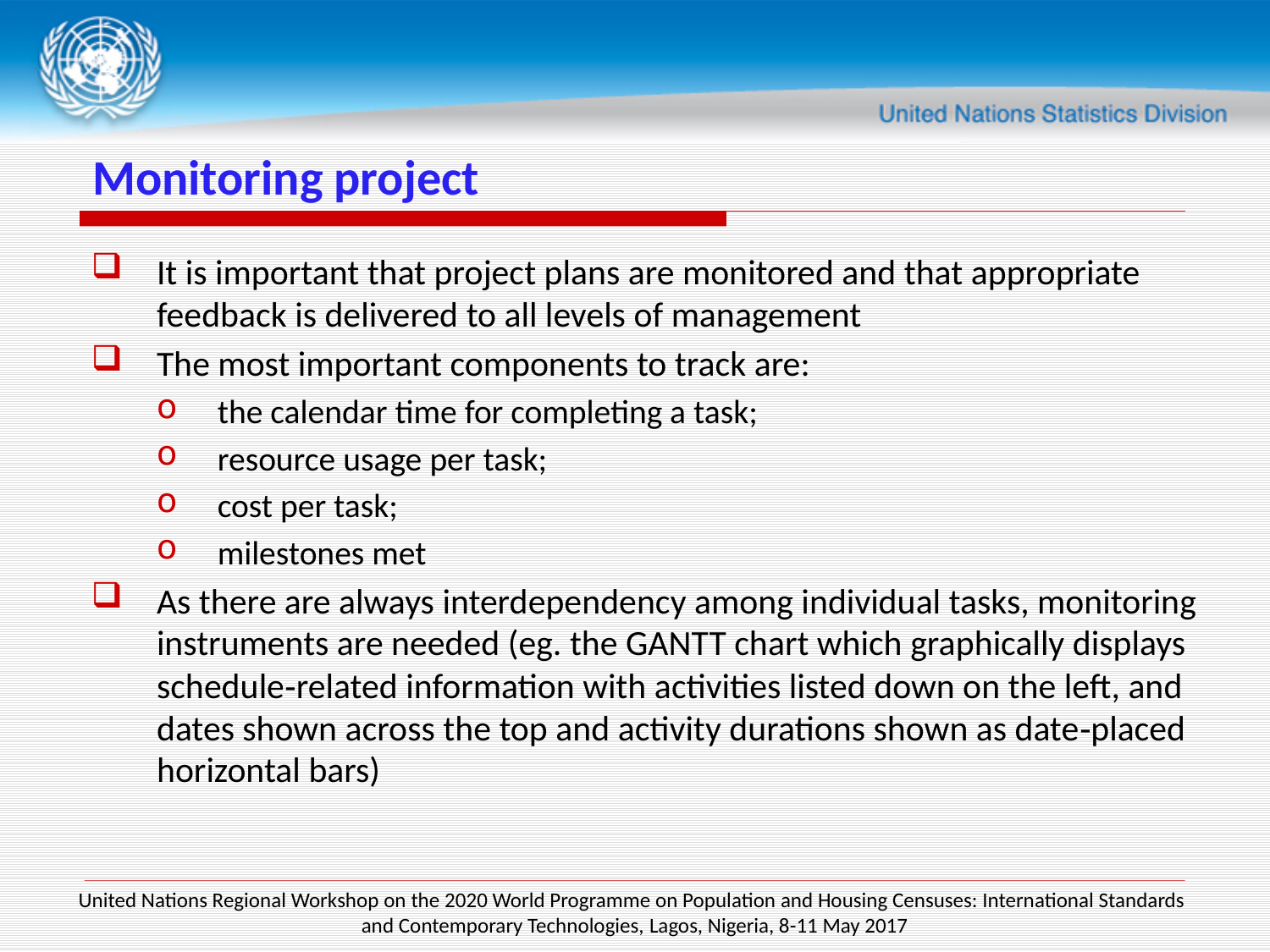

# Monitoring project
It is important that project plans are monitored and that appropriate feedback is delivered to all levels of management
The most important components to track are:
the calendar time for completing a task;
resource usage per task;
cost per task;
milestones met
As there are always interdependency among individual tasks, monitoring instruments are needed (eg. the GANTT chart which graphically displays schedule‐related information with activities listed down on the left, and dates shown across the top and activity durations shown as date‐placed horizontal bars)